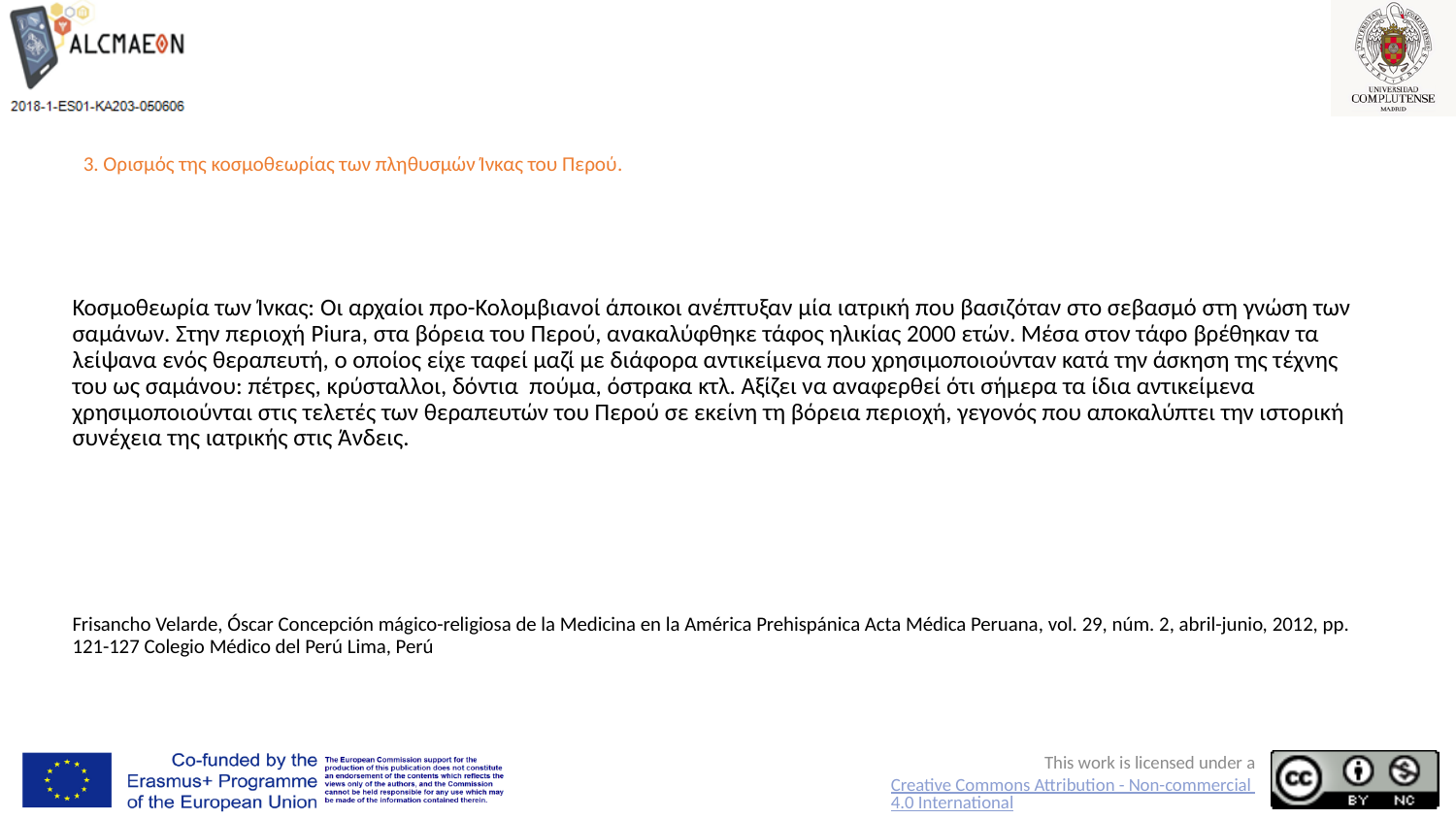

# 3. Ορισμός της κοσμοθεωρίας των πληθυσμών Ίνκας του Περού.

Κοσμοθεωρία των Ίνκας: Οι αρχαίοι προ-Κολομβιανοί άποικοι ανέπτυξαν μία ιατρική που βασιζόταν στο σεβασμό στη γνώση των σαμάνων. Στην περιοχή Piura, στα βόρεια του Περού, ανακαλύφθηκε τάφος ηλικίας 2000 ετών. Μέσα στον τάφο βρέθηκαν τα λείψανα ενός θεραπευτή, ο οποίος είχε ταφεί μαζί με διάφορα αντικείμενα που χρησιμοποιούνταν κατά την άσκηση της τέχνης του ως σαμάνου: πέτρες, κρύσταλλοι, δόντια  πούμα, όστρακα κτλ. Αξίζει να αναφερθεί ότι σήμερα τα ίδια αντικείμενα χρησιμοποιούνται στις τελετές των θεραπευτών του Περού σε εκείνη τη βόρεια περιοχή, γεγονός που αποκαλύπτει την ιστορική συνέχεια της ιατρικής στις Άνδεις.

Frisancho Velarde, Óscar Concepción mágico-religiosa de la Medicina en la América Prehispánica Acta Médica Peruana, vol. 29, núm. 2, abril-junio, 2012, pp. 121-127 Colegio Médico del Perú Lima, Perú